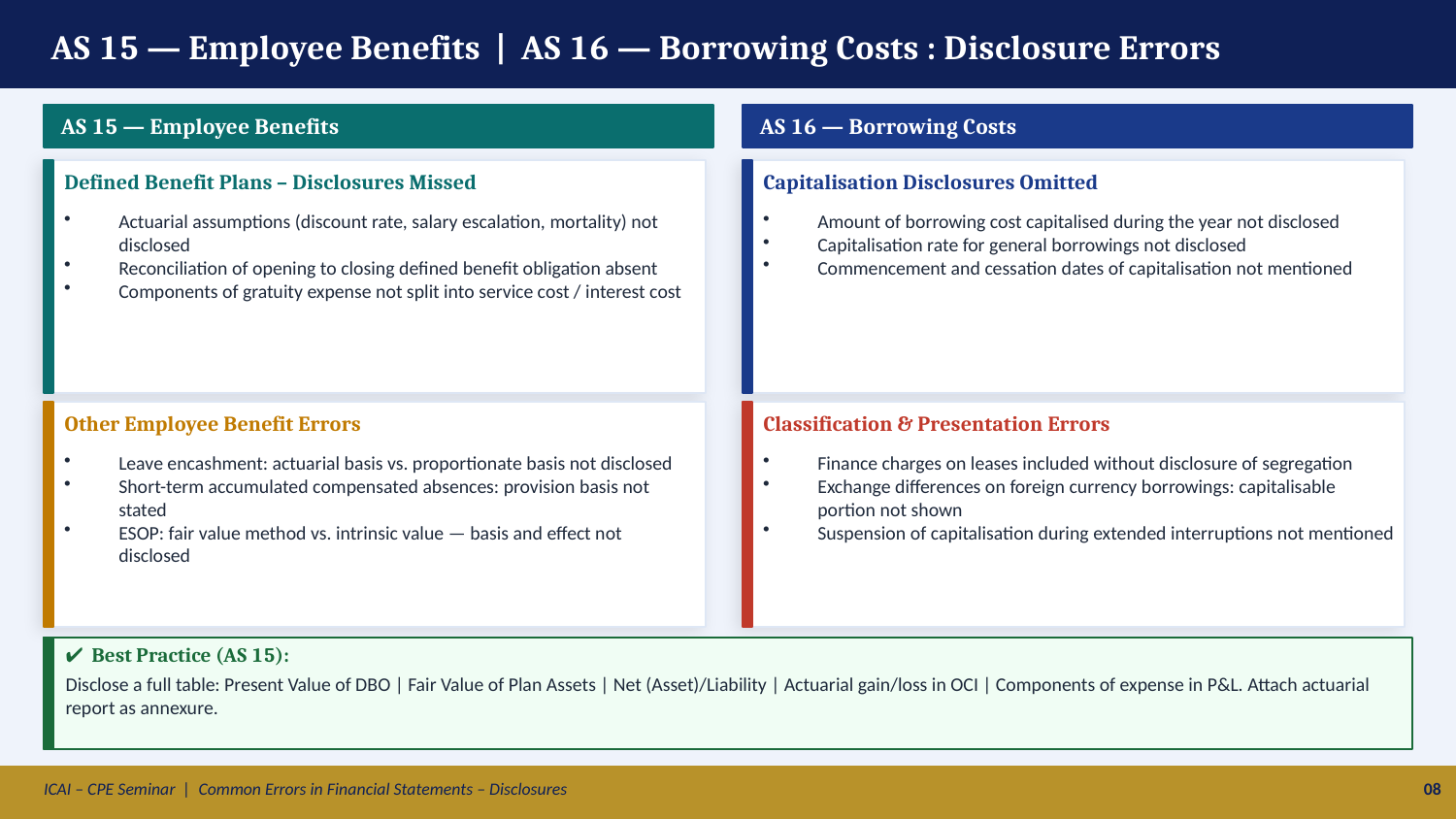

AS 15 — Employee Benefits  |  AS 16 — Borrowing Costs : Disclosure Errors

AS 15 — Employee Benefits
AS 16 — Borrowing Costs

Defined Benefit Plans – Disclosures Missed
Capitalisation Disclosures Omitted
Actuarial assumptions (discount rate, salary escalation, mortality) not disclosed
Reconciliation of opening to closing defined benefit obligation absent
Components of gratuity expense not split into service cost / interest cost
Amount of borrowing cost capitalised during the year not disclosed
Capitalisation rate for general borrowings not disclosed
Commencement and cessation dates of capitalisation not mentioned

Other Employee Benefit Errors
Classification & Presentation Errors
Leave encashment: actuarial basis vs. proportionate basis not disclosed
Short-term accumulated compensated absences: provision basis not stated
ESOP: fair value method vs. intrinsic value — basis and effect not disclosed
Finance charges on leases included without disclosure of segregation
Exchange differences on foreign currency borrowings: capitalisable portion not shown
Suspension of capitalisation during extended interruptions not mentioned

✔  Best Practice (AS 15):
Disclose a full table: Present Value of DBO | Fair Value of Plan Assets | Net (Asset)/Liability | Actuarial gain/loss in OCI | Components of expense in P&L. Attach actuarial report as annexure.

ICAI – CPE Seminar  |  Common Errors in Financial Statements – Disclosures
08